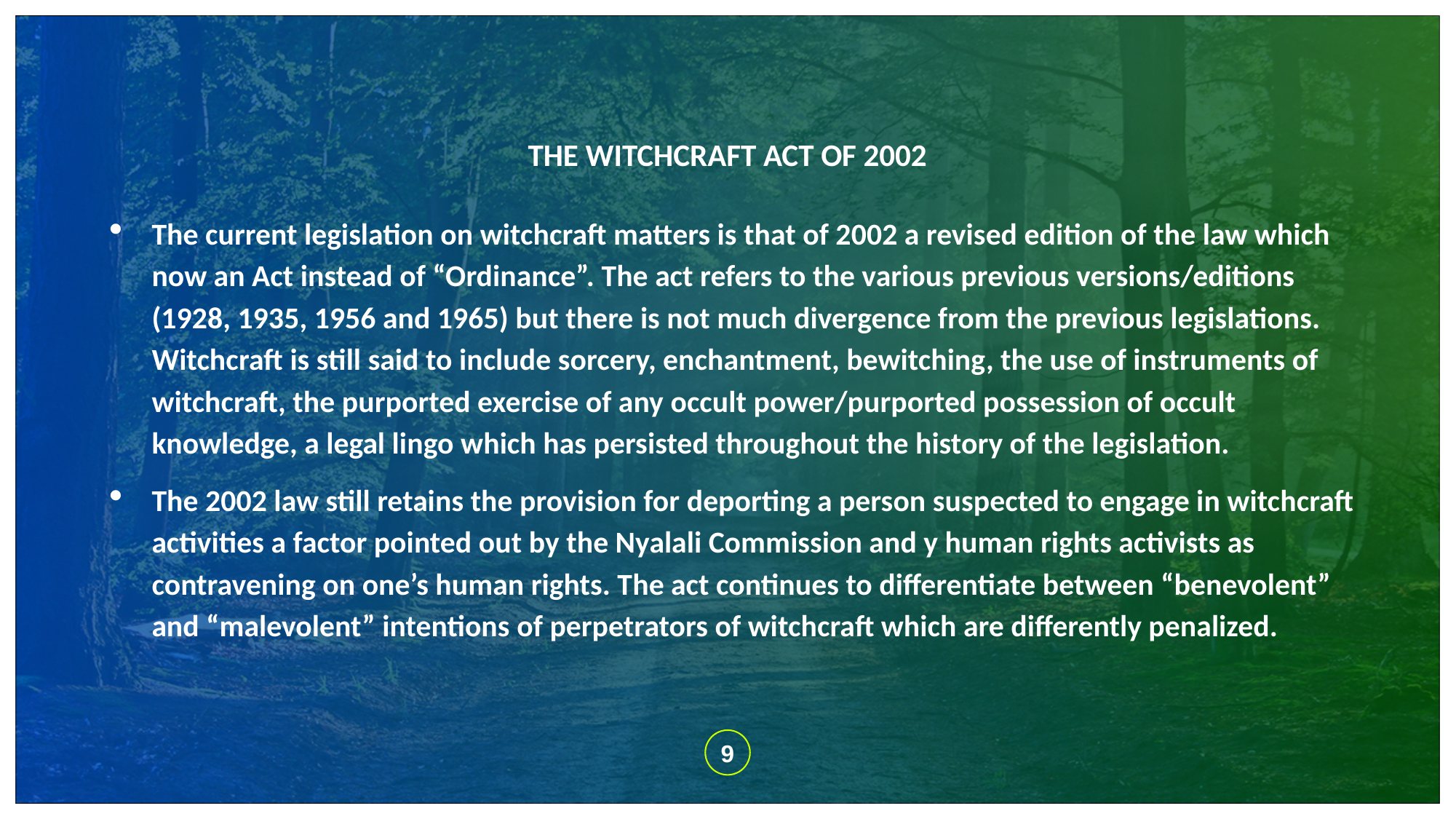

# THE WITCHCRAFT ACT OF 2002
The current legislation on witchcraft matters is that of 2002 a revised edition of the law which now an Act instead of “Ordinance”. The act refers to the various previous versions/editions (1928, 1935, 1956 and 1965) but there is not much divergence from the previous legislations. Witchcraft is still said to include sorcery, enchantment, bewitching, the use of instruments of witchcraft, the purported exercise of any occult power/purported possession of occult knowledge, a legal lingo which has persisted throughout the history of the legislation.
The 2002 law still retains the provision for deporting a person suspected to engage in witchcraft activities a factor pointed out by the Nyalali Commission and y human rights activists as contravening on one’s human rights. The act continues to differentiate between “benevolent” and “malevolent” intentions of perpetrators of witchcraft which are differently penalized.
9